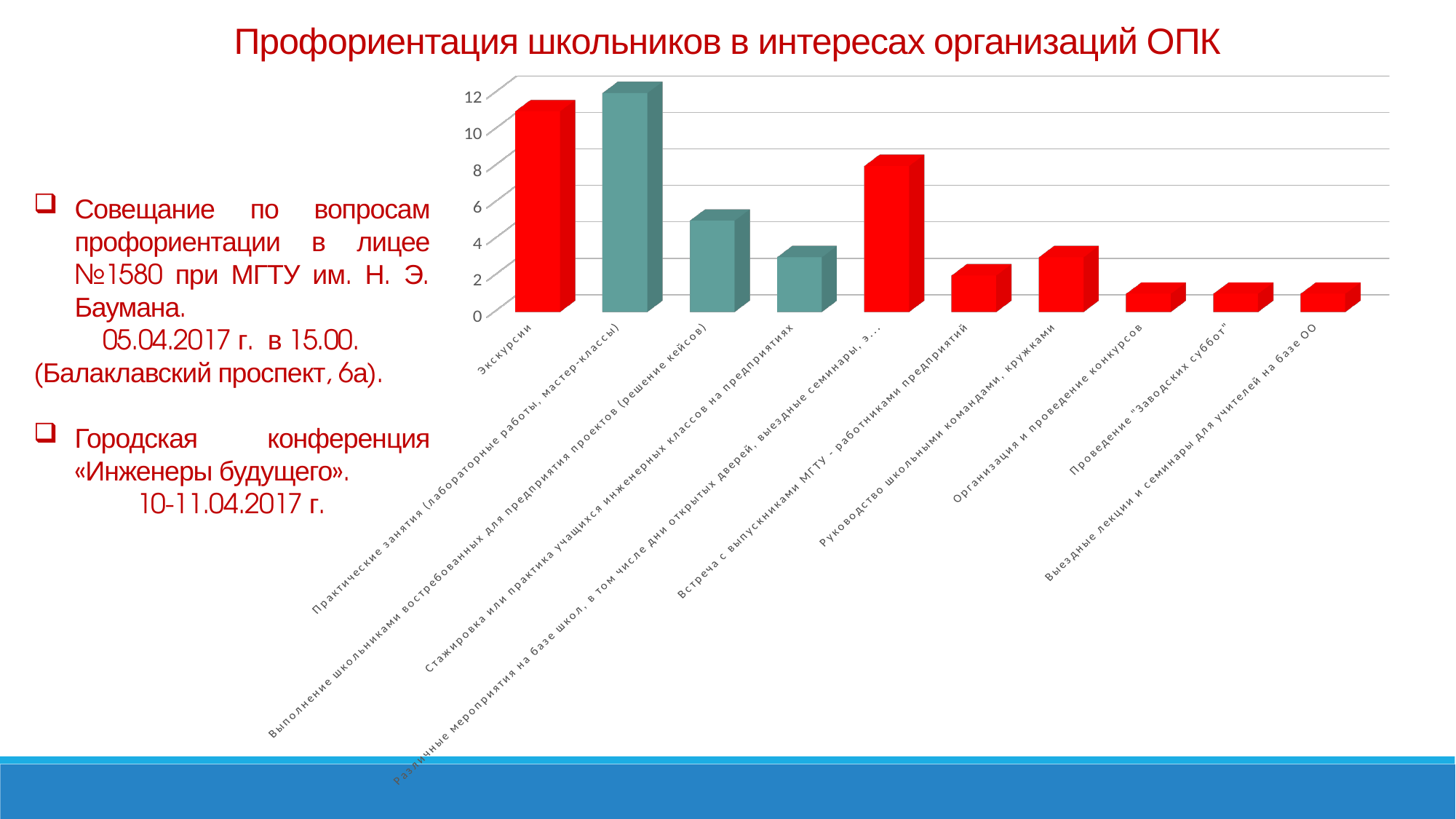

Профориентация школьников в интересах организаций ОПК

[unsupported chart]

Совещание по вопросам профориентации в лицее №1580 при МГТУ им. Н. Э. Баумана.
05.04.2017 г.  в 15.00.
(Балаклавский проспект, 6а).

Городская конференция «Инженеры будущего».
10-11.04.2017 г.